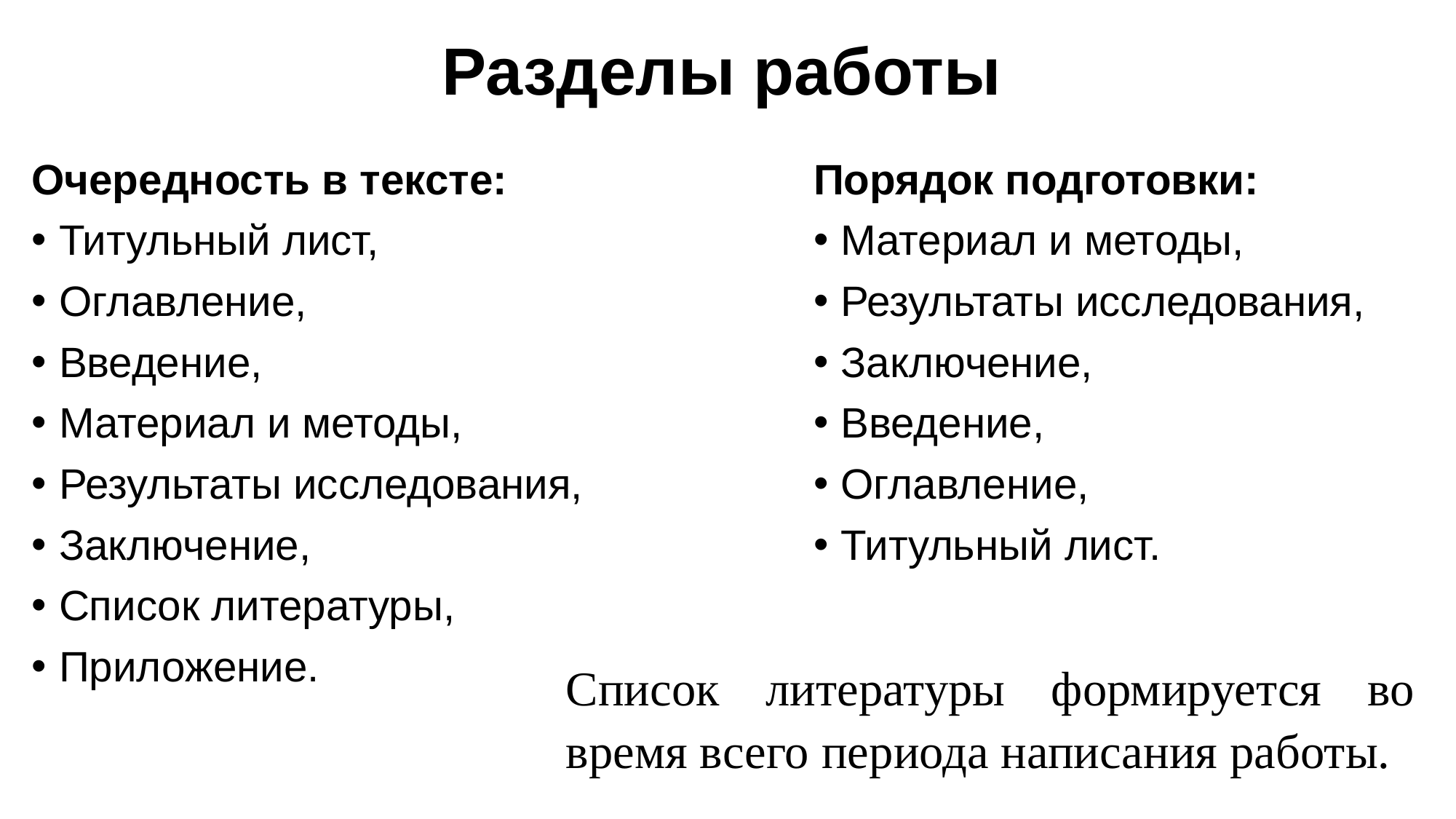

# Разделы работы
Очередность в тексте:
Титульный лист,
Оглавление,
Введение,
Материал и методы,
Результаты исследования,
Заключение,
Список литературы,
Приложение.
Порядок подготовки:
Материал и методы,
Результаты исследования,
Заключение,
Введение,
Оглавление,
Титульный лист.
Список литературы формируется во время всего периода написания работы.